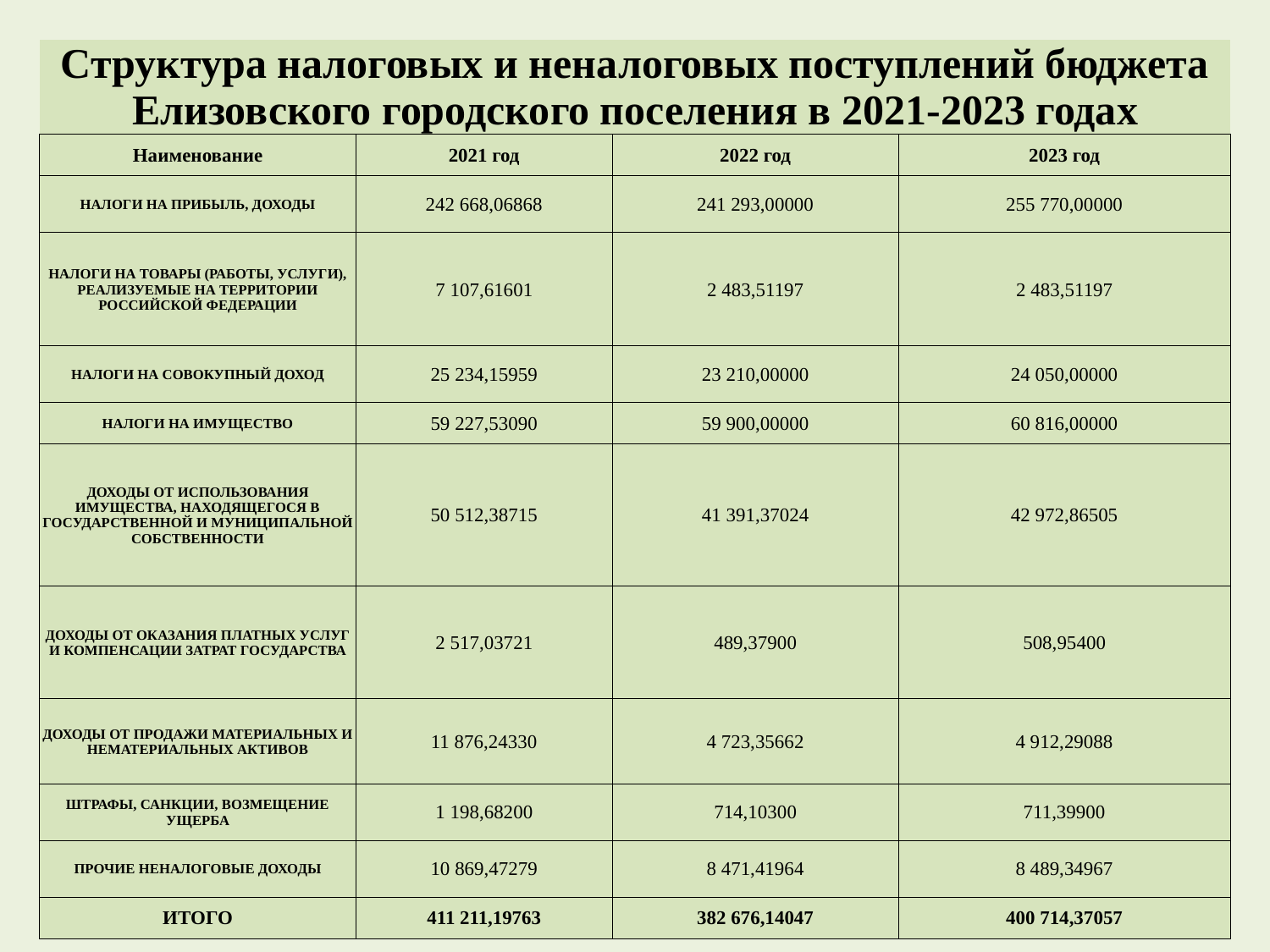

| Структура налоговых и неналоговых поступлений бюджета Елизовского городского поселения в 2021-2023 годах |  |  |  |
| --- | --- | --- | --- |
| Наименование | 2021 год | 2022 год | 2023 год |
| НАЛОГИ НА ПРИБЫЛЬ, ДОХОДЫ | 242 668,06868 | 241 293,00000 | 255 770,00000 |
| НАЛОГИ НА ТОВАРЫ (РАБОТЫ, УСЛУГИ), РЕАЛИЗУЕМЫЕ НА ТЕРРИТОРИИ РОССИЙСКОЙ ФЕДЕРАЦИИ | 7 107,61601 | 2 483,51197 | 2 483,51197 |
| НАЛОГИ НА СОВОКУПНЫЙ ДОХОД | 25 234,15959 | 23 210,00000 | 24 050,00000 |
| НАЛОГИ НА ИМУЩЕСТВО | 59 227,53090 | 59 900,00000 | 60 816,00000 |
| ДОХОДЫ ОТ ИСПОЛЬЗОВАНИЯ ИМУЩЕСТВА, НАХОДЯЩЕГОСЯ В ГОСУДАРСТВЕННОЙ И МУНИЦИПАЛЬНОЙ СОБСТВЕННОСТИ | 50 512,38715 | 41 391,37024 | 42 972,86505 |
| ДОХОДЫ ОТ ОКАЗАНИЯ ПЛАТНЫХ УСЛУГ И КОМПЕНСАЦИИ ЗАТРАТ ГОСУДАРСТВА | 2 517,03721 | 489,37900 | 508,95400 |
| ДОХОДЫ ОТ ПРОДАЖИ МАТЕРИАЛЬНЫХ И НЕМАТЕРИАЛЬНЫХ АКТИВОВ | 11 876,24330 | 4 723,35662 | 4 912,29088 |
| ШТРАФЫ, САНКЦИИ, ВОЗМЕЩЕНИЕ УЩЕРБА | 1 198,68200 | 714,10300 | 711,39900 |
| ПРОЧИЕ НЕНАЛОГОВЫЕ ДОХОДЫ | 10 869,47279 | 8 471,41964 | 8 489,34967 |
| ИТОГО | 411 211,19763 | 382 676,14047 | 400 714,37057 |
5